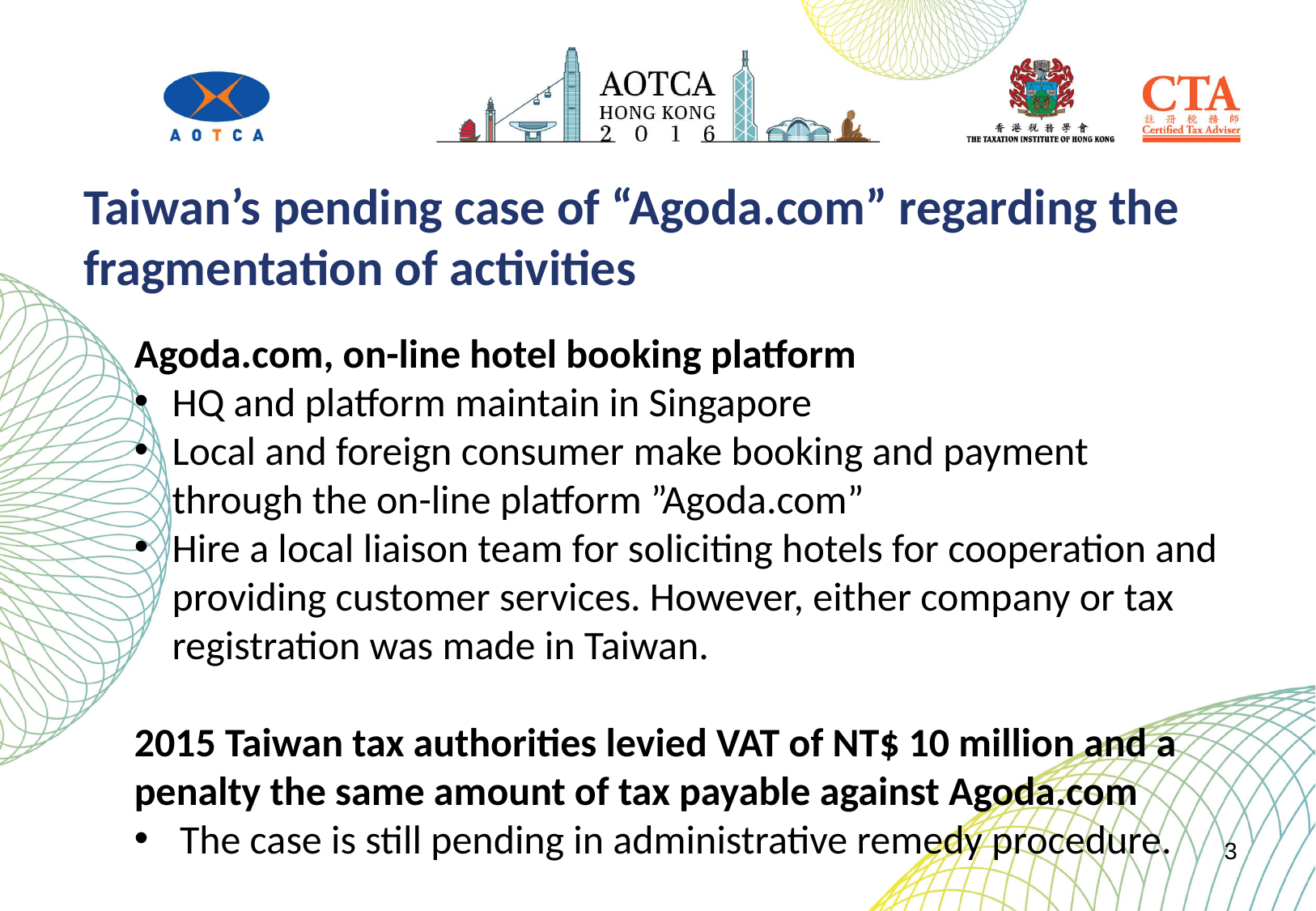

Taiwan’s pending case of “Agoda.com” regarding the fragmentation of activities
Agoda.com, on-line hotel booking platform
HQ and platform maintain in Singapore
Local and foreign consumer make booking and payment through the on-line platform ”Agoda.com”
Hire a local liaison team for soliciting hotels for cooperation and providing customer services. However, either company or tax registration was made in Taiwan.

2015 Taiwan tax authorities levied VAT of NT$ 10 million and a penalty the same amount of tax payable against Agoda.com
The case is still pending in administrative remedy procedure.
3